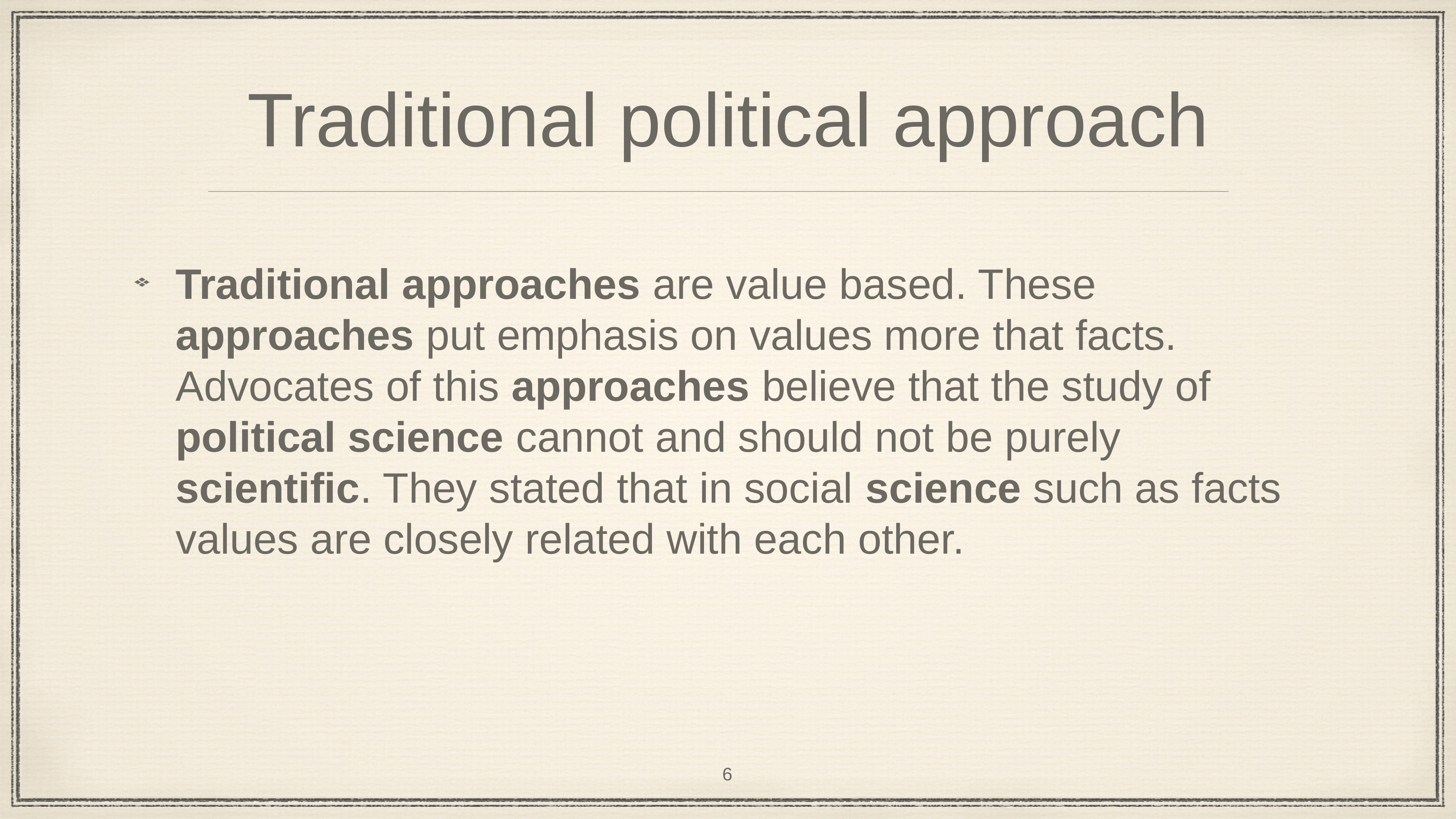

# Traditional political approach
Traditional approaches are value based. These approaches put emphasis on values more that facts. Advocates of this approaches believe that the study of political science cannot and should not be purely scientific. They stated that in social science such as facts values are closely related with each other.

6